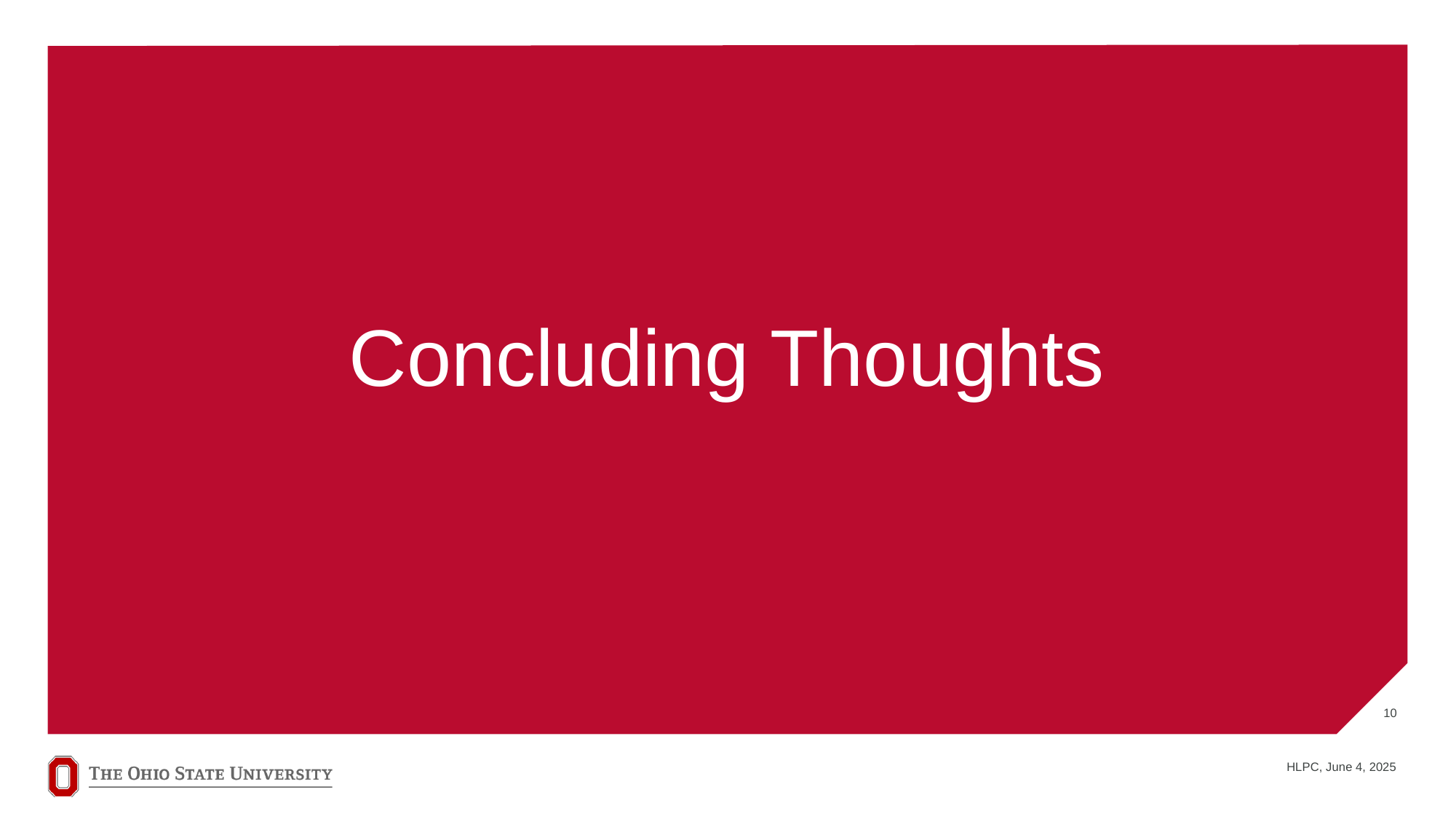

# Concluding Thoughts
10
HLPC, June 4, 2025